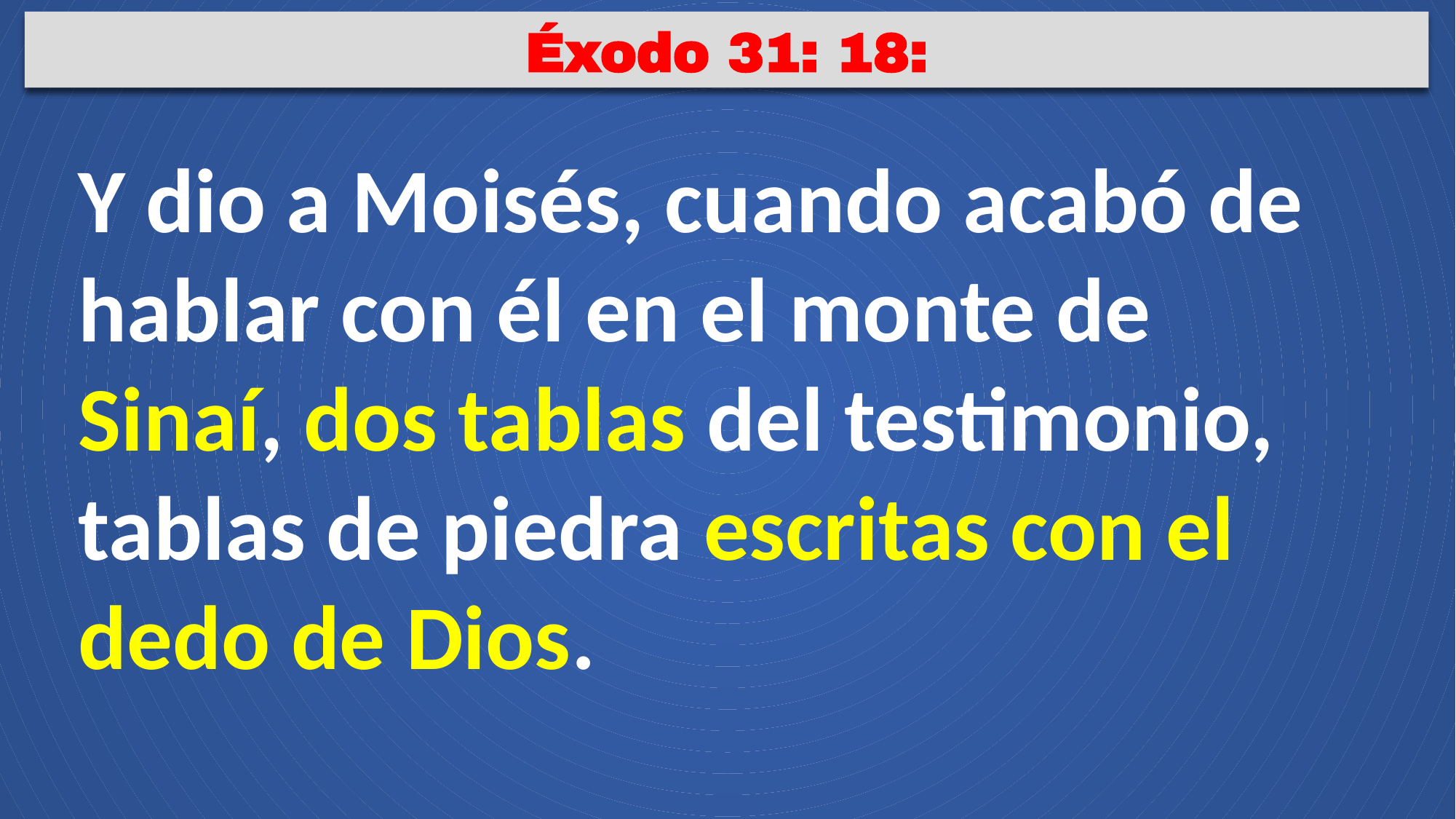

Éxodo 31: 18:
Y dio a Moisés, cuando acabó de hablar con él en el monte de Sinaí, dos tablas del testimonio, tablas de piedra escritas con el dedo de Dios.